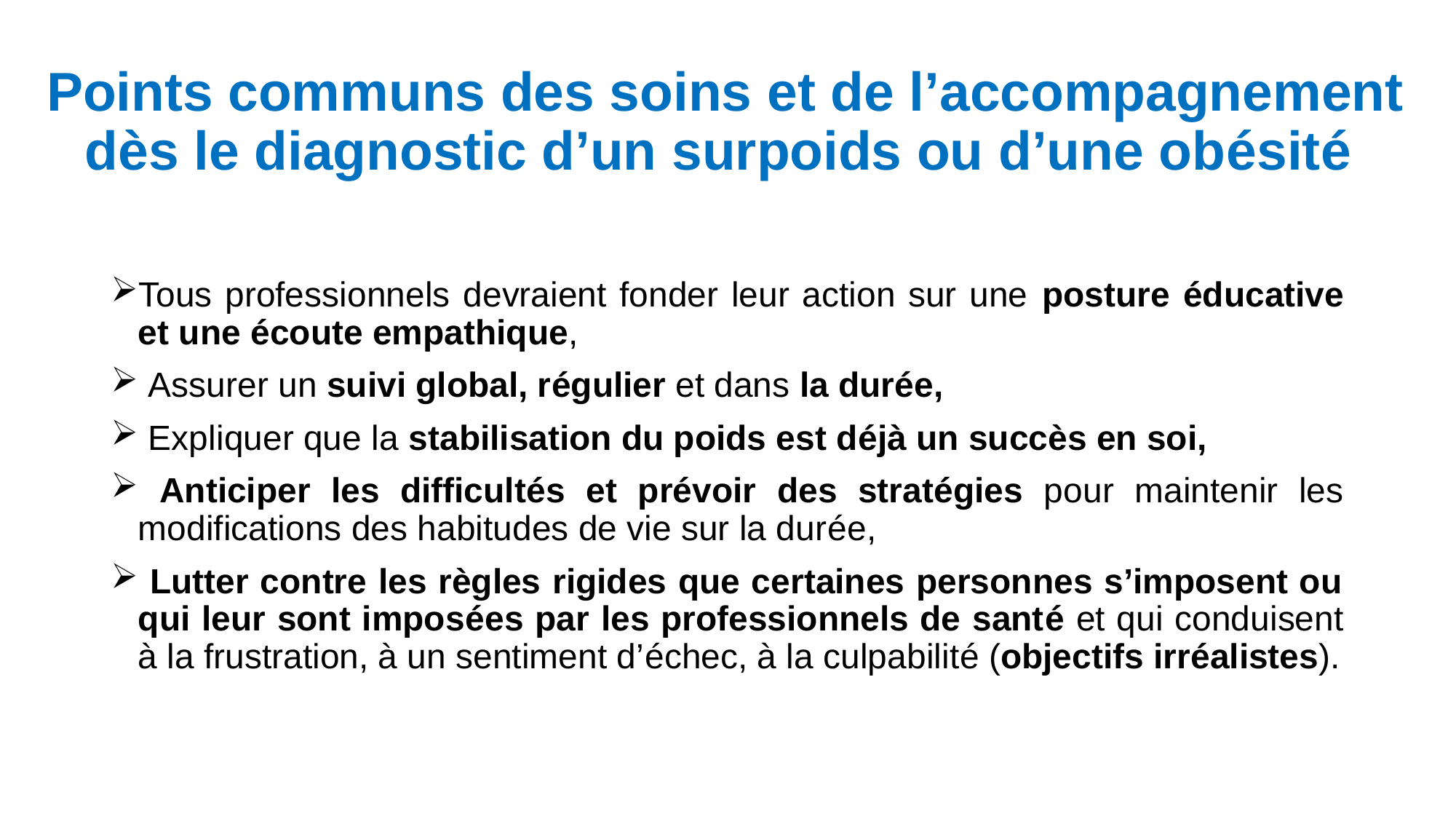

# Points communs des soins et de l’accompagnement dès le diagnostic d’un surpoids ou d’une obésité

Tous professionnels devraient fonder leur action sur une posture éducative et une écoute empathique,
 Assurer un suivi global, régulier et dans la durée,
 Expliquer que la stabilisation du poids est déjà un succès en soi,
 Anticiper les difficultés et prévoir des stratégies pour maintenir les modifications des habitudes de vie sur la durée,
 Lutter contre les règles rigides que certaines personnes s’imposent ou qui leur sont imposées par les professionnels de santé et qui conduisent à la frustration, à un sentiment d’échec, à la culpabilité (objectifs irréalistes).